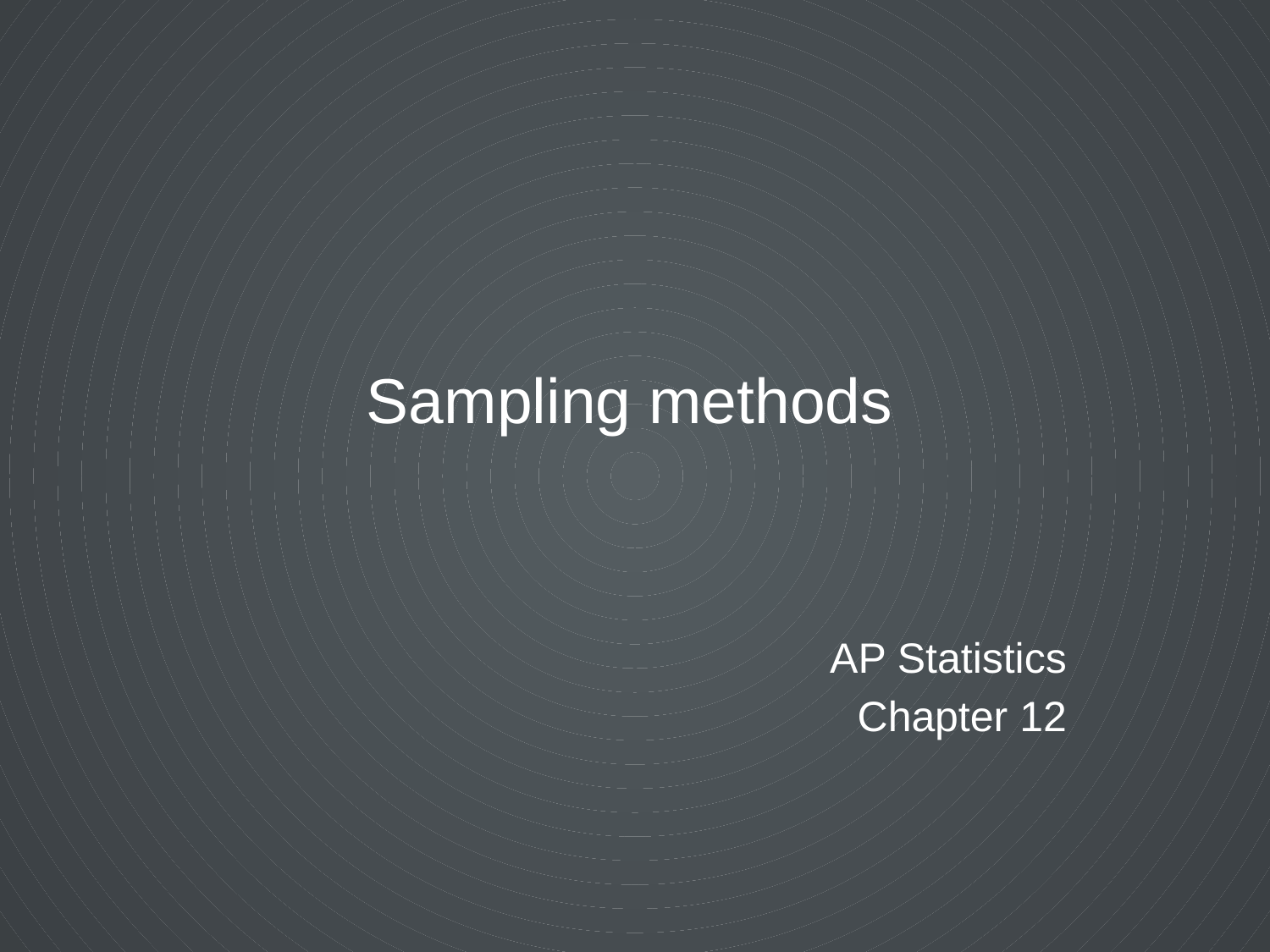

# Sampling methods
AP Statistics
Chapter 12